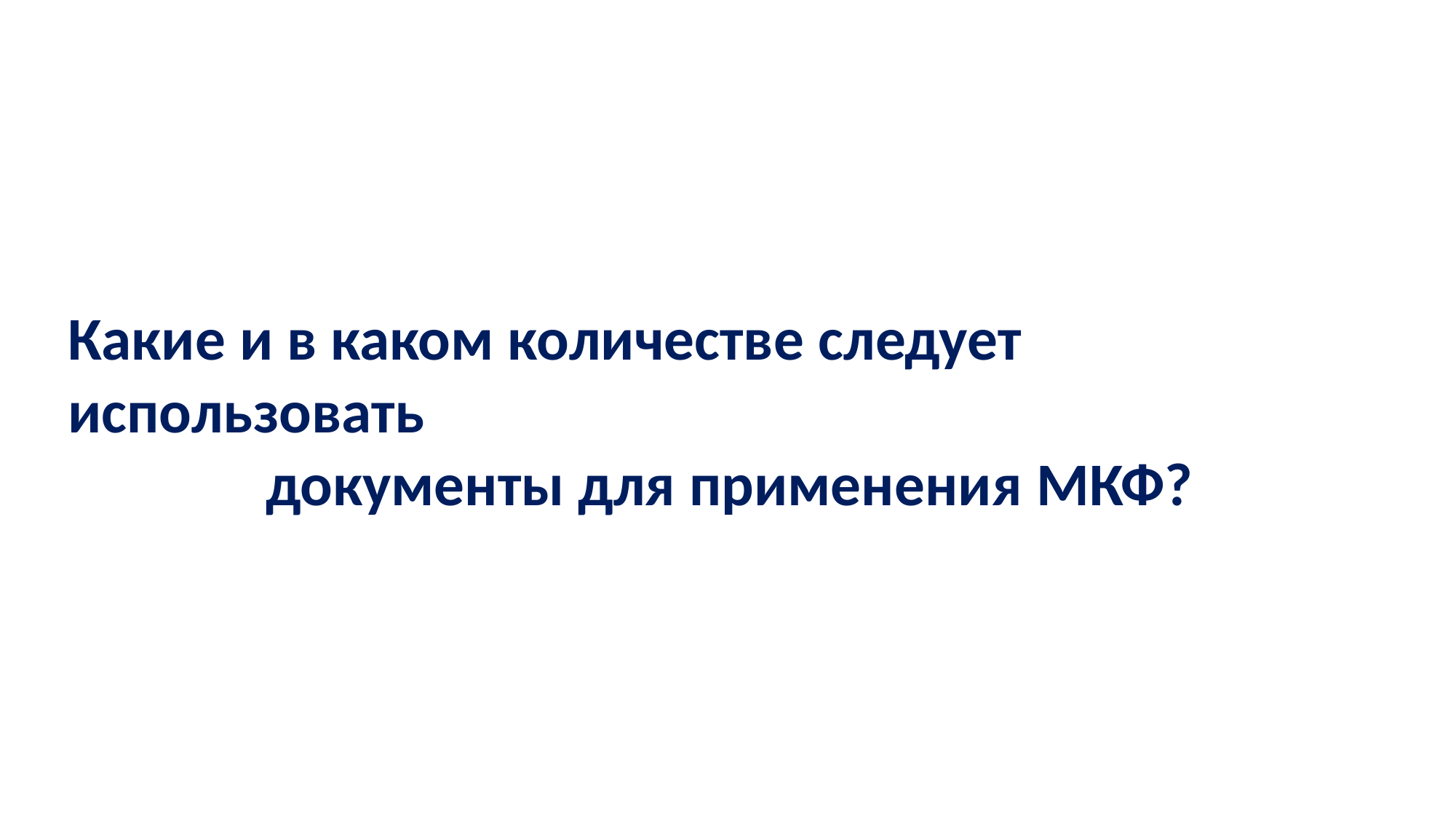

Какие и в каком количестве следует использовать
документы для применения МКФ?